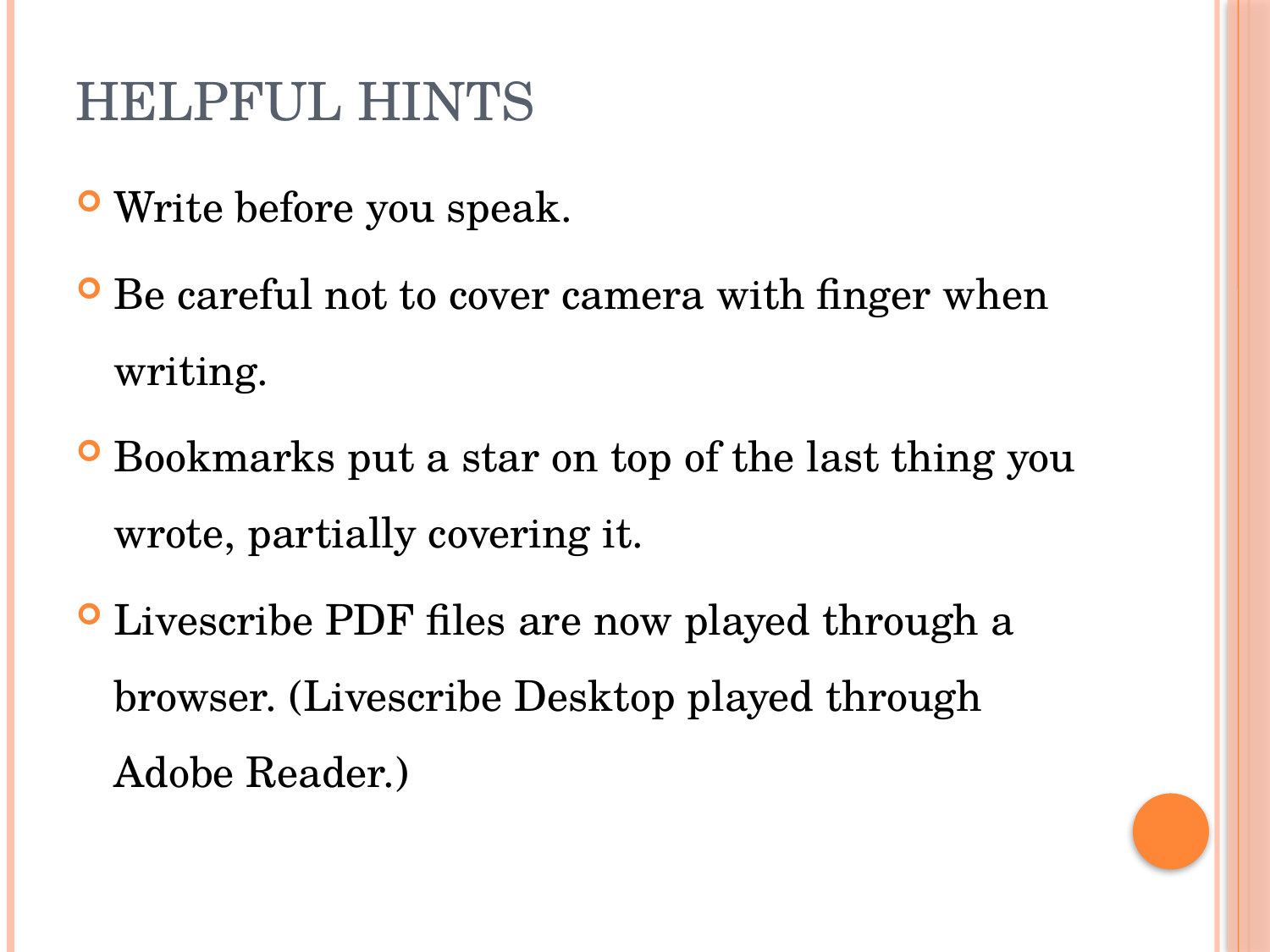

# Helpful Hints
Write before you speak.
Be careful not to cover camera with finger when writing.
Bookmarks put a star on top of the last thing you wrote, partially covering it.
Livescribe PDF files are now played through a browser. (Livescribe Desktop played through Adobe Reader.)